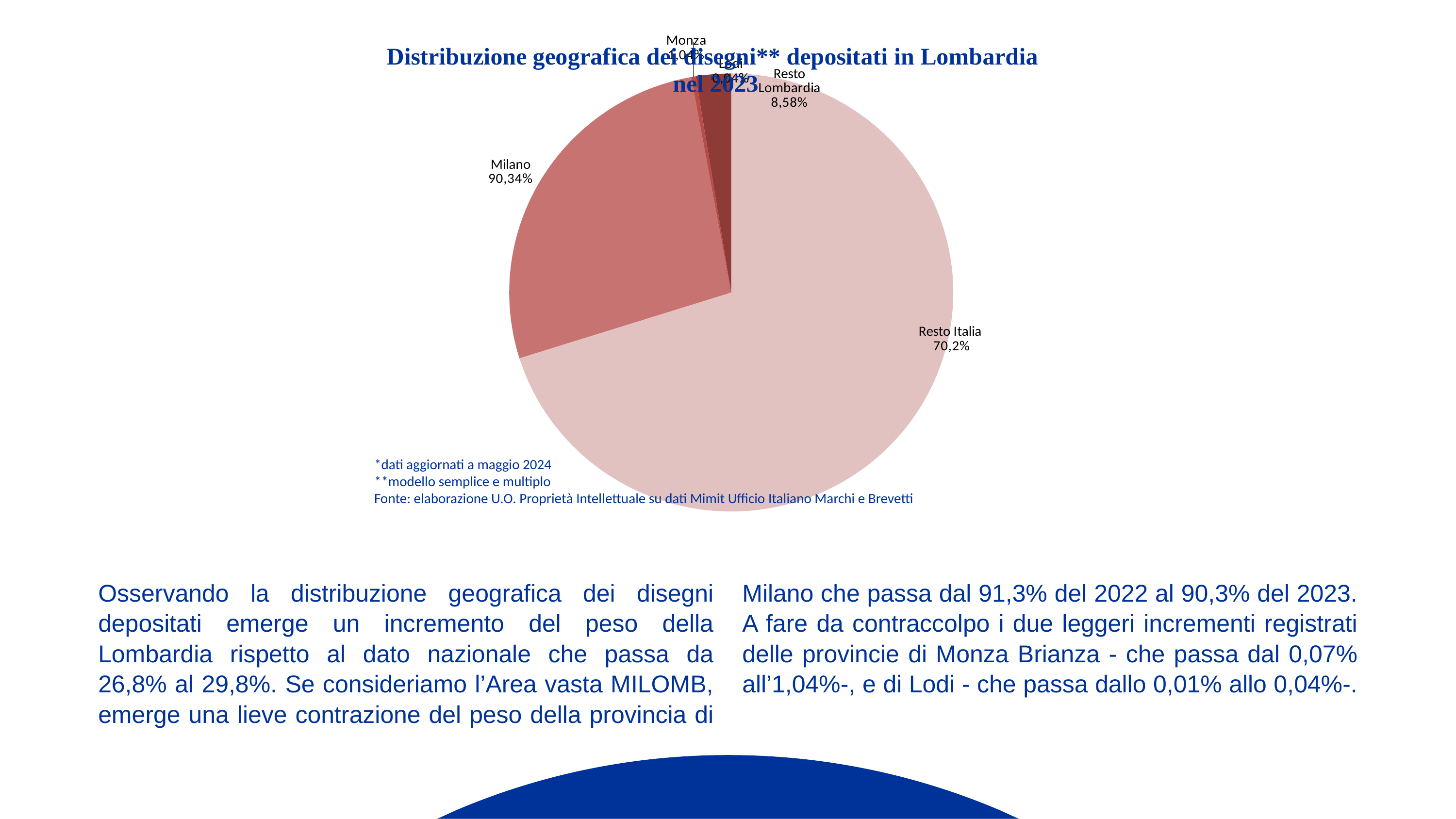

[unsupported chart]

*dati aggiornati a maggio 2024
**modello semplice e multiplo
Fonte: elaborazione U.O. Proprietà Intellettuale su dati Mimit Ufficio Italiano Marchi e Brevetti
Osservando la distribuzione geografica dei disegni depositati emerge un incremento del peso della Lombardia rispetto al dato nazionale che passa da 26,8% al 29,8%. Se consideriamo l’Area vasta MILOMB, emerge una lieve contrazione del peso della provincia di Milano che passa dal 91,3% del 2022 al 90,3% del 2023. A fare da contraccolpo i due leggeri incrementi registrati delle provincie di Monza Brianza - che passa dal 0,07% all’1,04%-, e di Lodi - che passa dallo 0,01% allo 0,04%-.